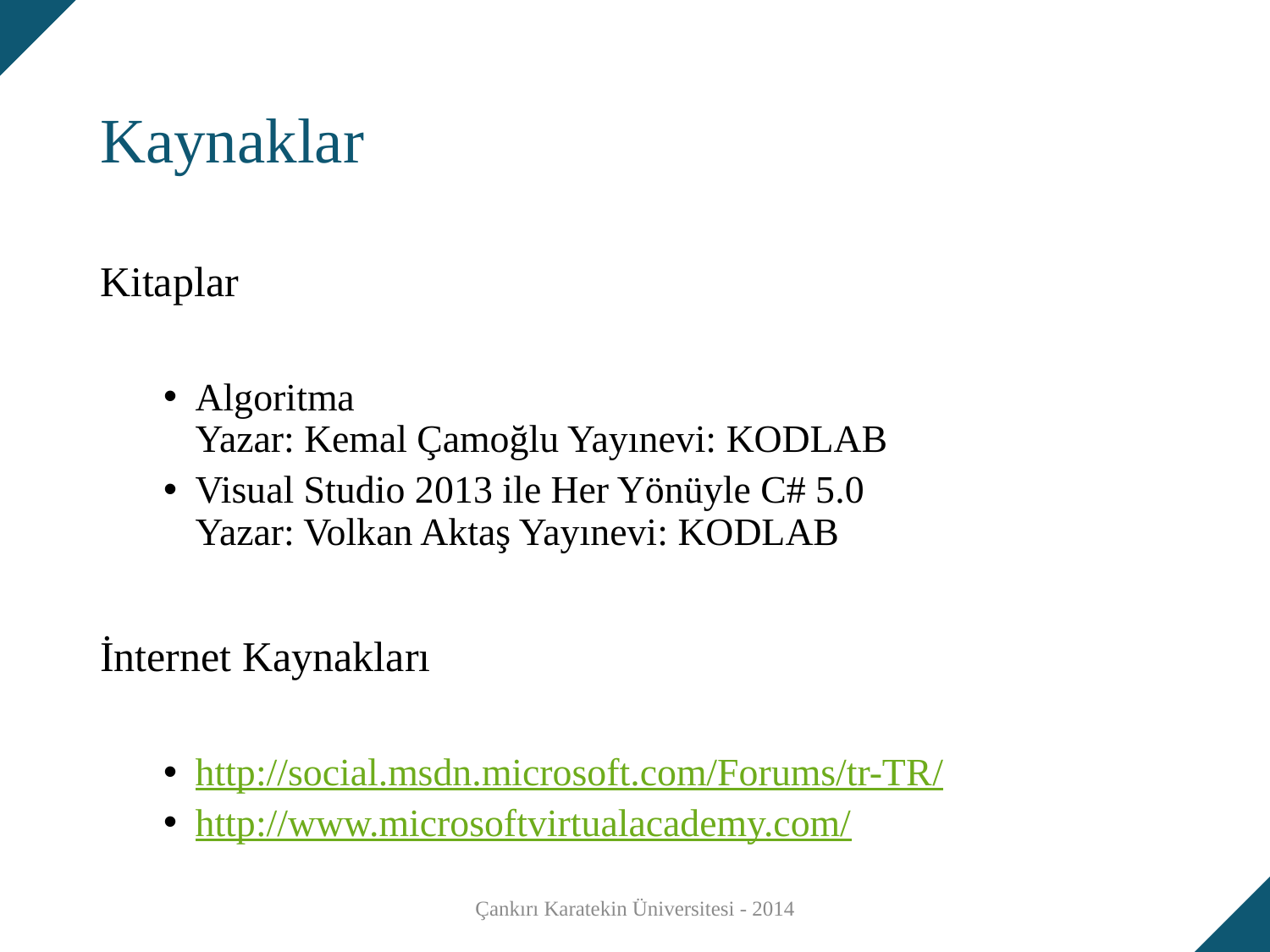

# Kaynaklar
Kitaplar

Algoritma
Yazar: Kemal Çamoğlu Yayınevi: KODLAB
Visual Studio 2013 ile Her Yönüyle C# 5.0
Yazar: Volkan Aktaş Yayınevi: KODLAB

İnternet Kaynakları

http://social.msdn.microsoft.com/Forums/tr-TR/
http://www.microsoftvirtualacademy.com/

Çankırı Karatekin Üniversitesi - 2014